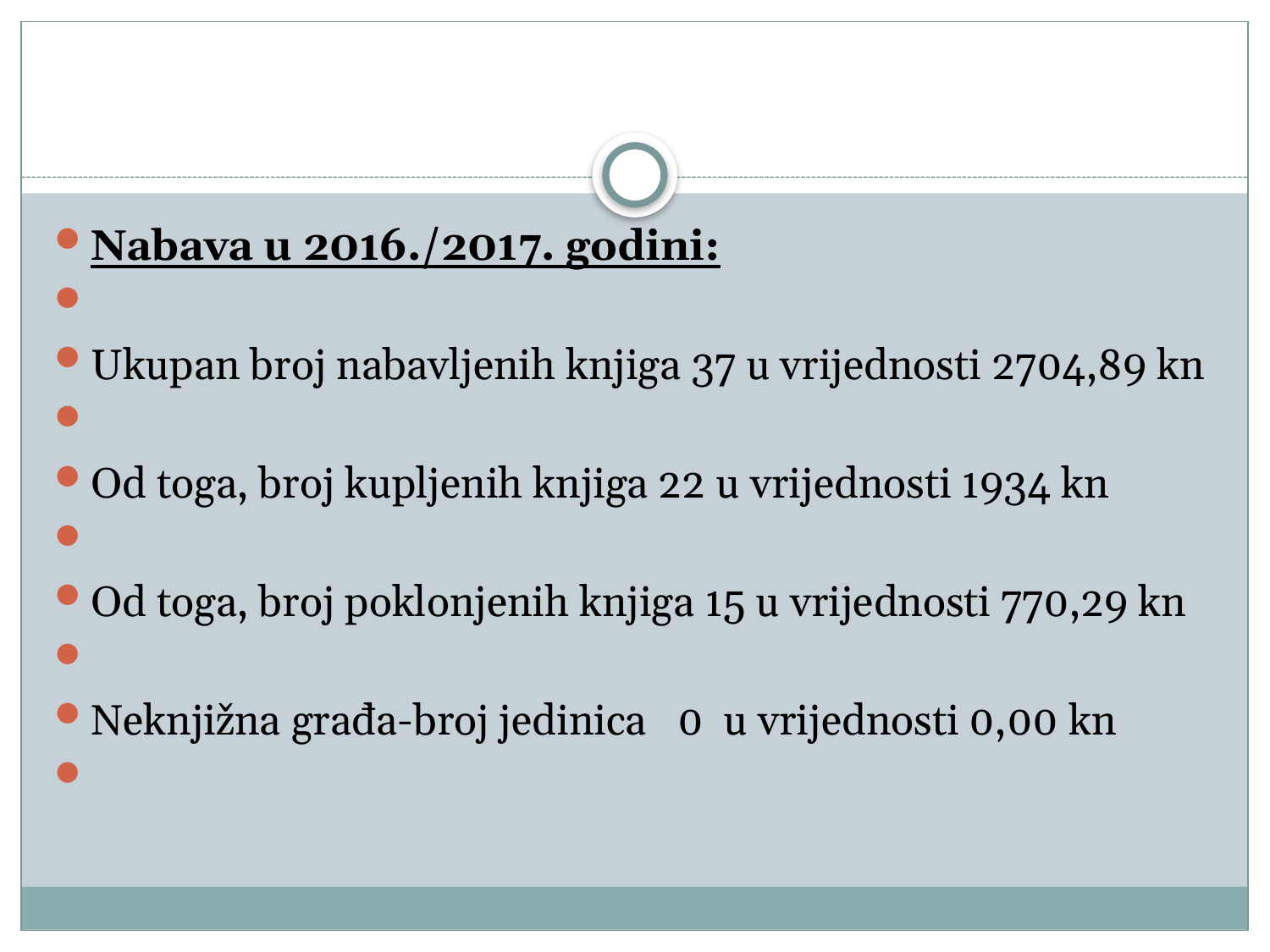

#
Nabava u 2016./2017. godini:

Ukupan broj nabavljenih knjiga 37 u vrijednosti 2704,89 kn

Od toga, broj kupljenih knjiga 22 u vrijednosti 1934 kn

Od toga, broj poklonjenih knjiga 15 u vrijednosti 770,29 kn

Neknjižna građa-broj jedinica   0  u vrijednosti 0,00 kn